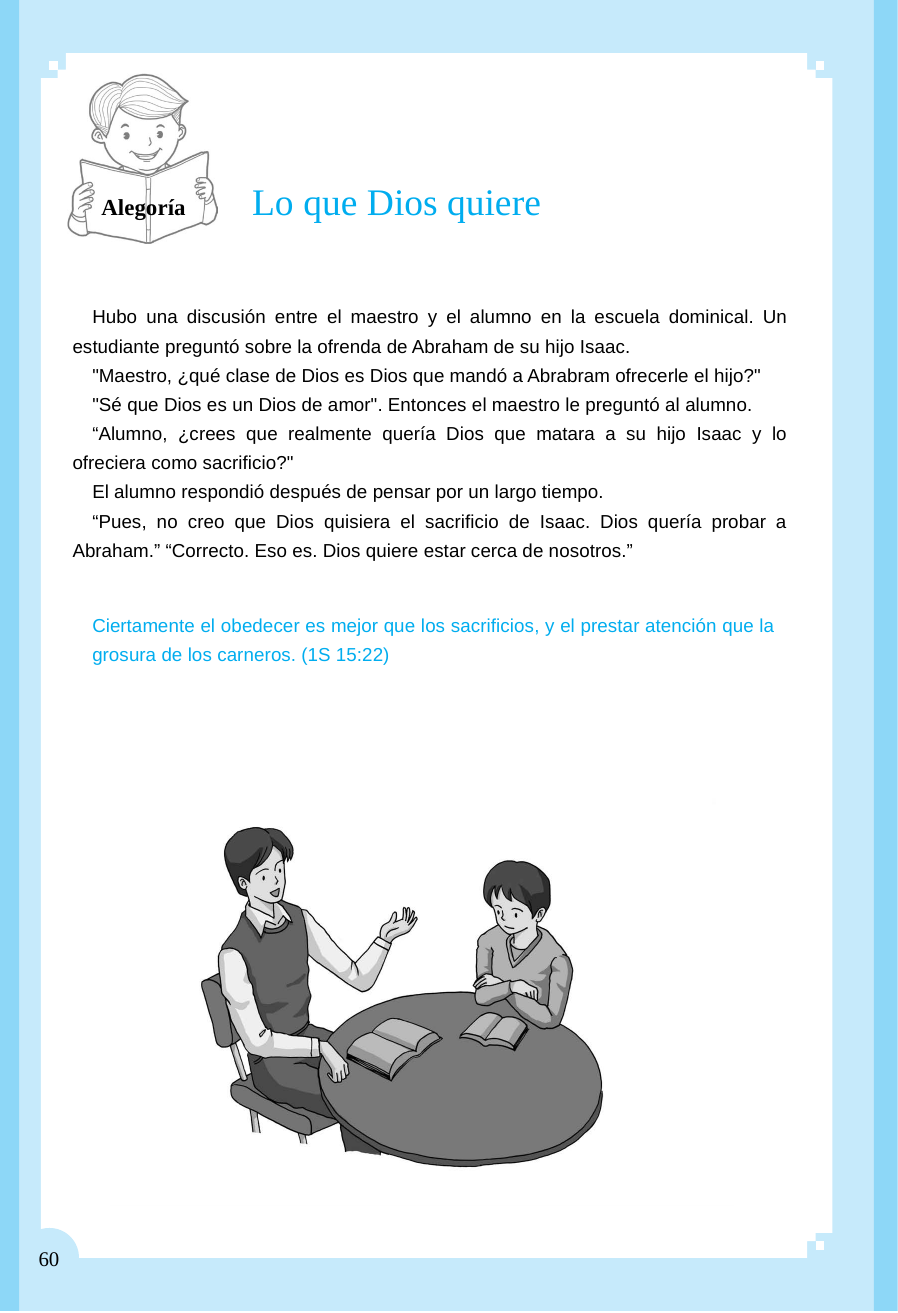

Alegoría
Lo que Dios quiere
Hubo una discusión entre el maestro y el alumno en la escuela dominical. Un estudiante preguntó sobre la ofrenda de Abraham de su hijo Isaac.
"Maestro, ¿qué clase de Dios es Dios que mandó a Abrabram ofrecerle el hijo?"
"Sé que Dios es un Dios de amor". Entonces el maestro le preguntó al alumno.
“Alumno, ¿crees que realmente quería Dios que matara a su hijo Isaac y lo ofreciera como sacrificio?"
El alumno respondió después de pensar por un largo tiempo.
“Pues, no creo que Dios quisiera el sacrificio de Isaac. Dios quería probar a Abraham.” “Correcto. Eso es. Dios quiere estar cerca de nosotros.”
Ciertamente el obedecer es mejor que los sacrificios, y el prestar atención que la grosura de los carneros. (1S 15:22)

60